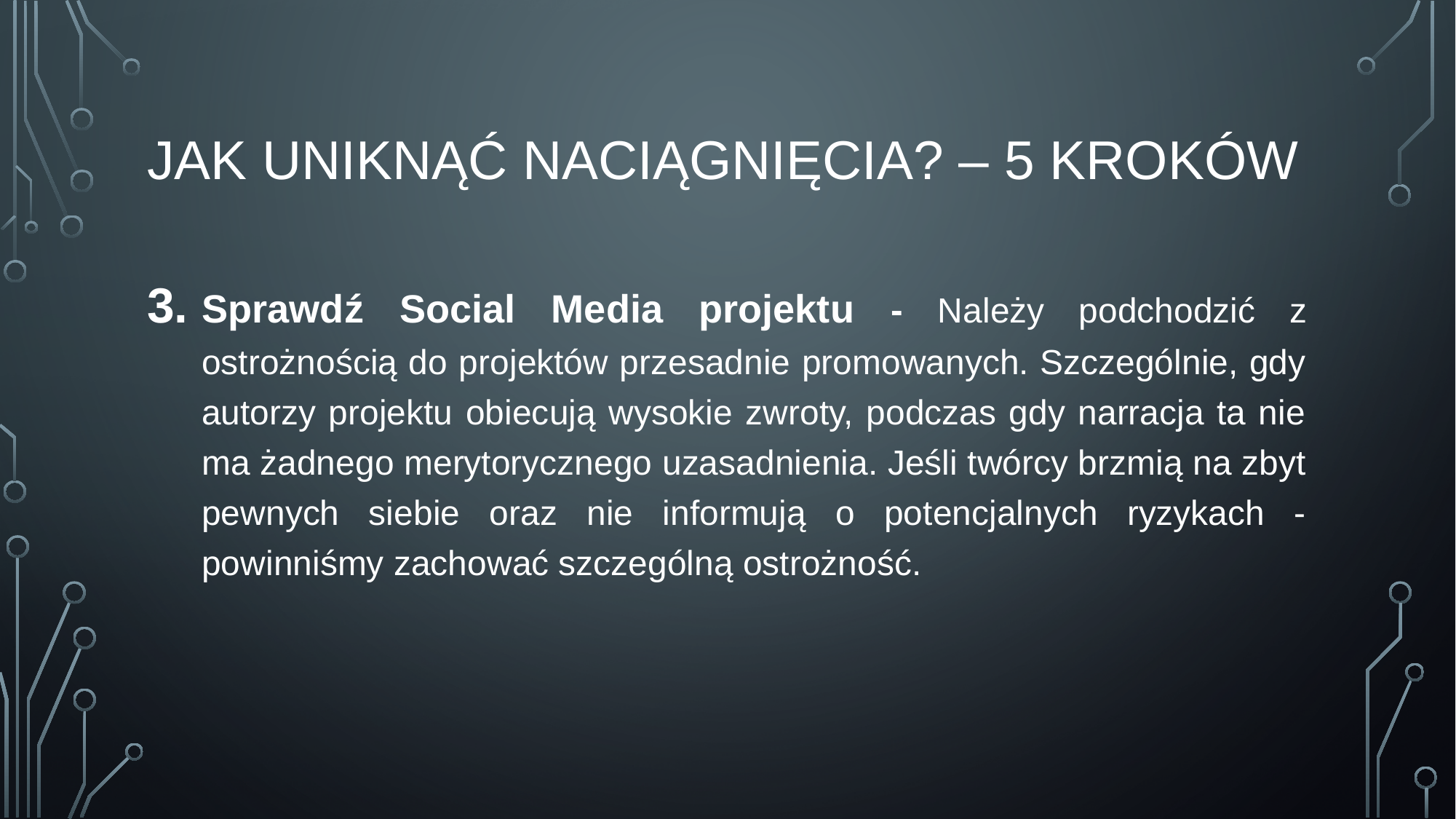

# Jak uniknąć naciągnięcia? – 5 kroków
Sprawdź Social Media projektu - Należy podchodzić z ostrożnością do projektów przesadnie promowanych. Szczególnie, gdy autorzy projektu obiecują wysokie zwroty, podczas gdy narracja ta nie ma żadnego merytorycznego uzasadnienia. Jeśli twórcy brzmią na zbyt pewnych siebie oraz nie informują o potencjalnych ryzykach - powinniśmy zachować szczególną ostrożność.